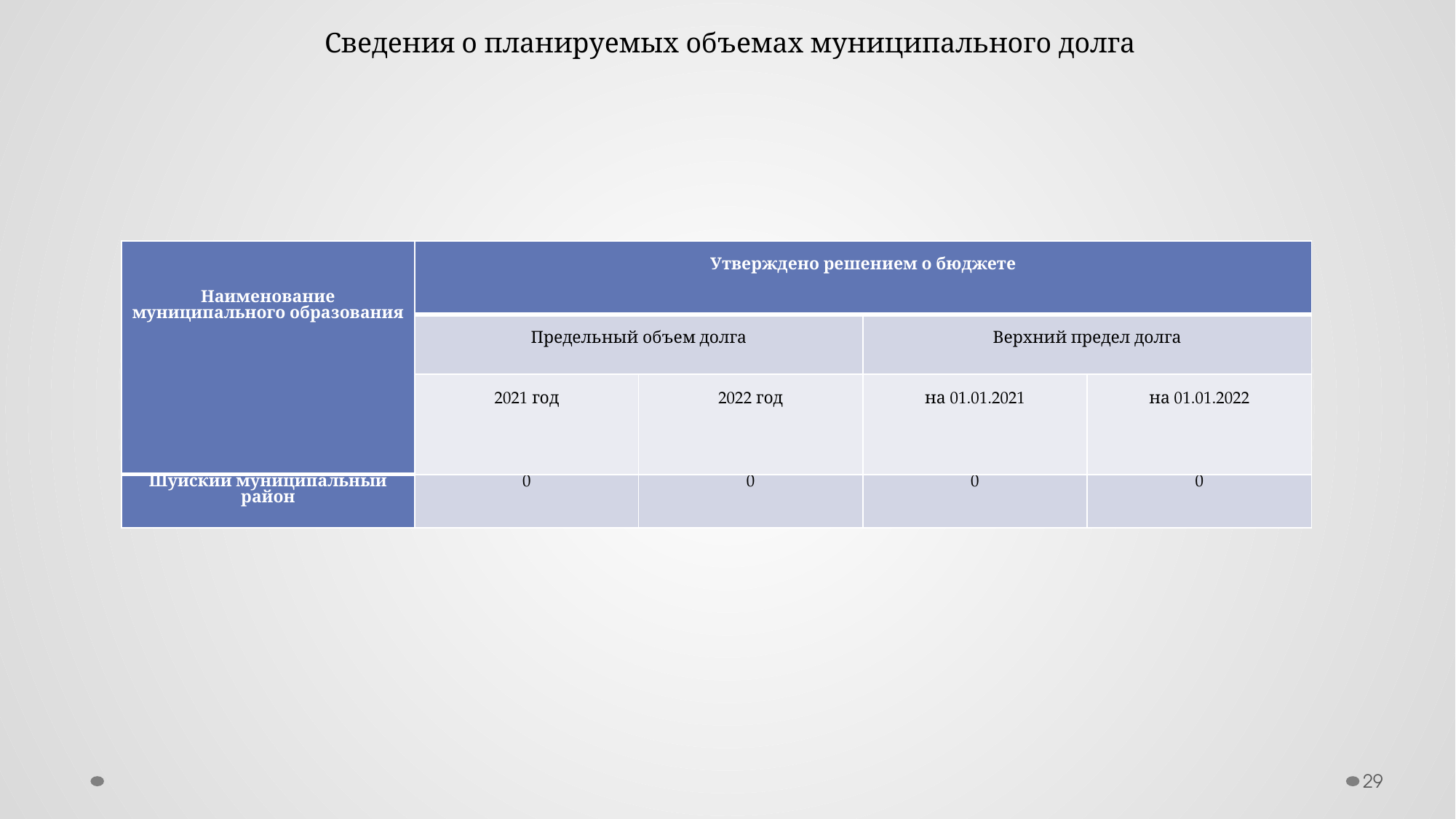

Сведения о планируемых объемах муниципального долга

| Наименование муниципального образования | Утверждено решением о бюджете |  |  |  |
| --- | --- | --- | --- | --- |
|  | Предельный объем долга |  | Верхний предел долга |  |
|  | 2021 год | 2022 год | на 01.01.2021 | на 01.01.2022 |
| Шуйский муниципальный район | 0 | 0 | 0 | 0 |
29